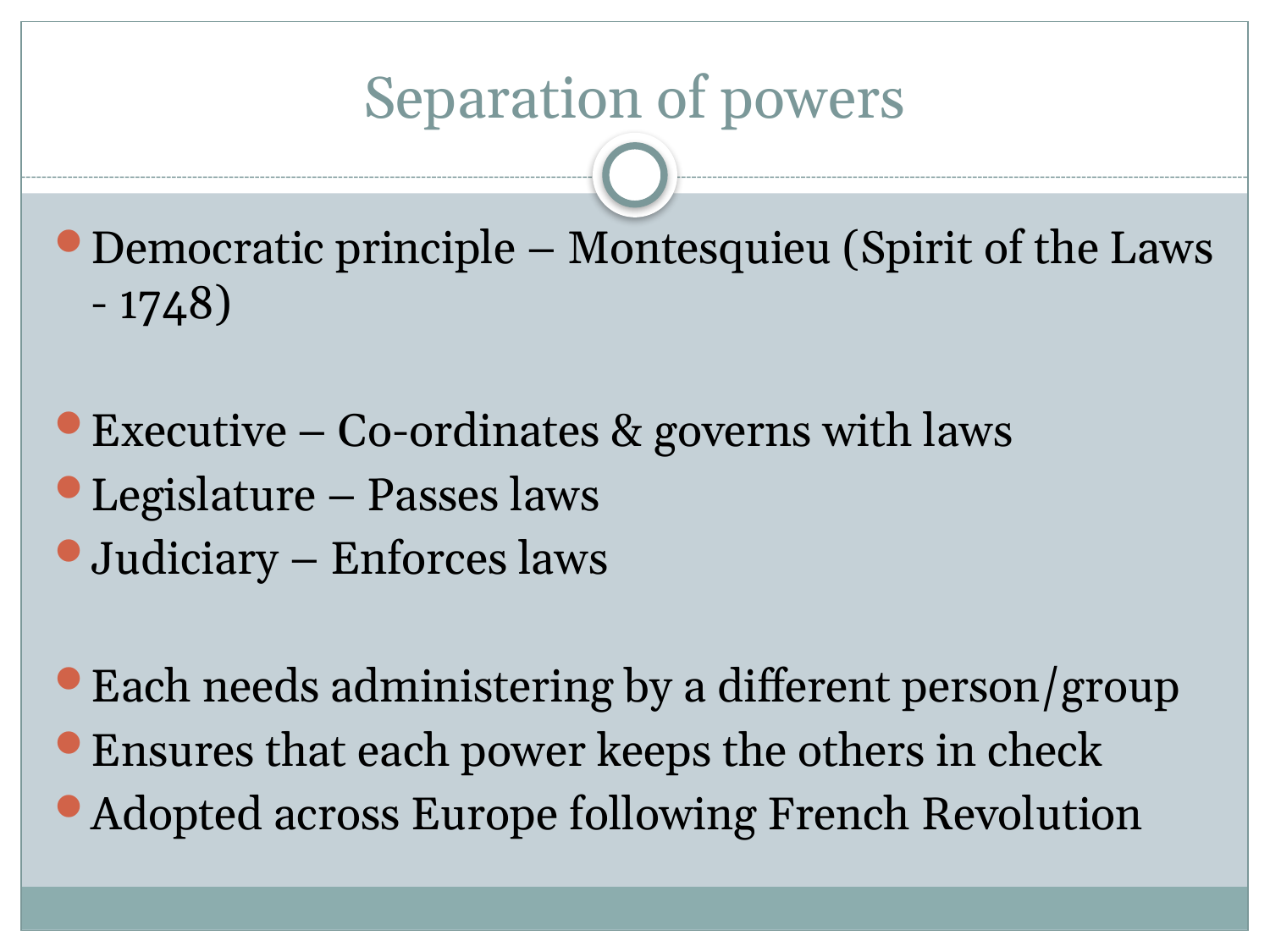

# Separation of powers
Democratic principle – Montesquieu (Spirit of the Laws - 1748)

Executive – Co-ordinates & governs with laws
Legislature – Passes laws
Judiciary – Enforces laws

Each needs administering by a different person/group
Ensures that each power keeps the others in check
Adopted across Europe following French Revolution